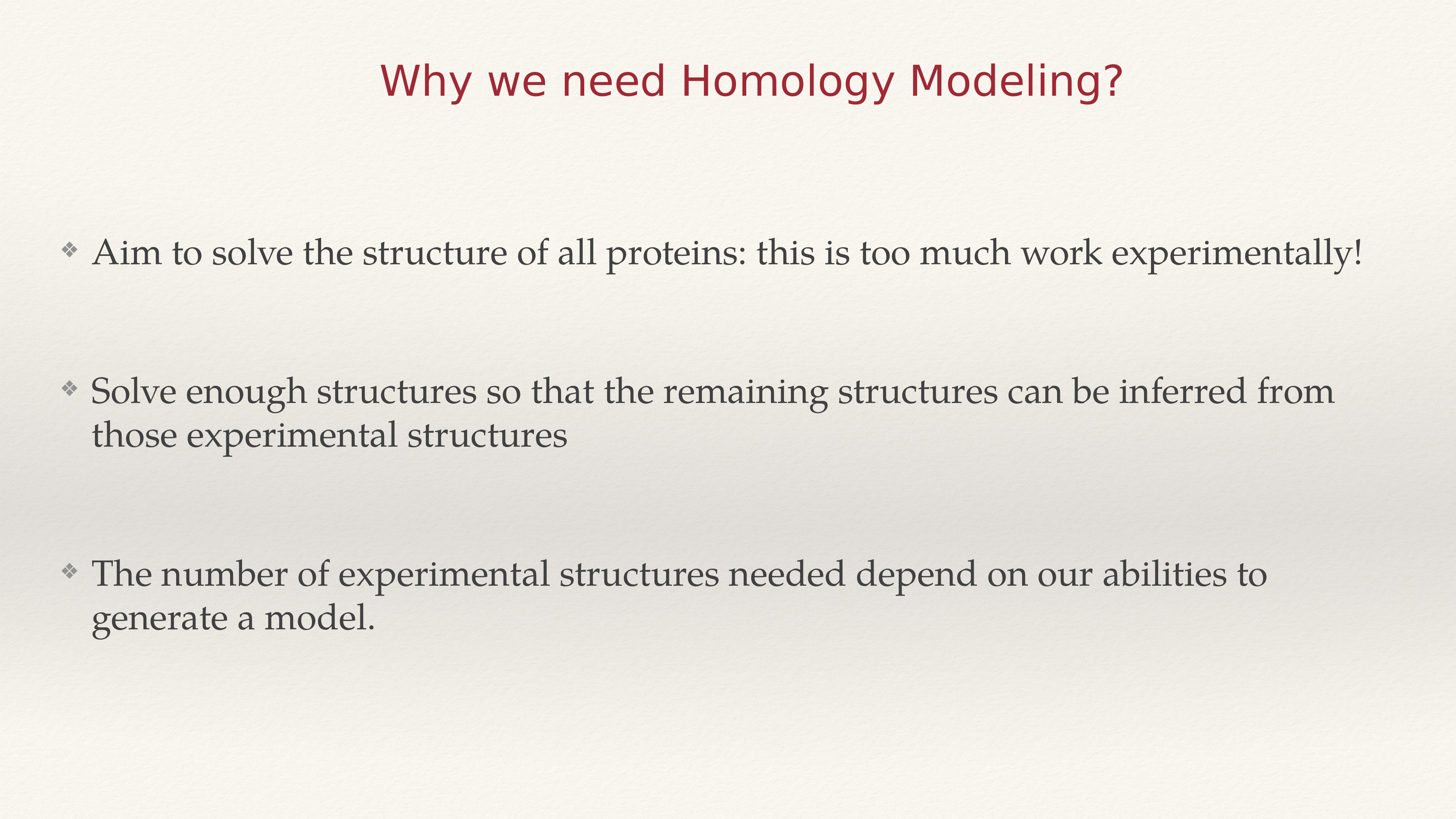

Why we need Homology Modeling?
Aim to solve the structure of all proteins: this is too much work experimentally!

Solve enough structures so that the remaining structures can be inferred from those experimental structures

The number of experimental structures needed depend on our abilities to generate a model.